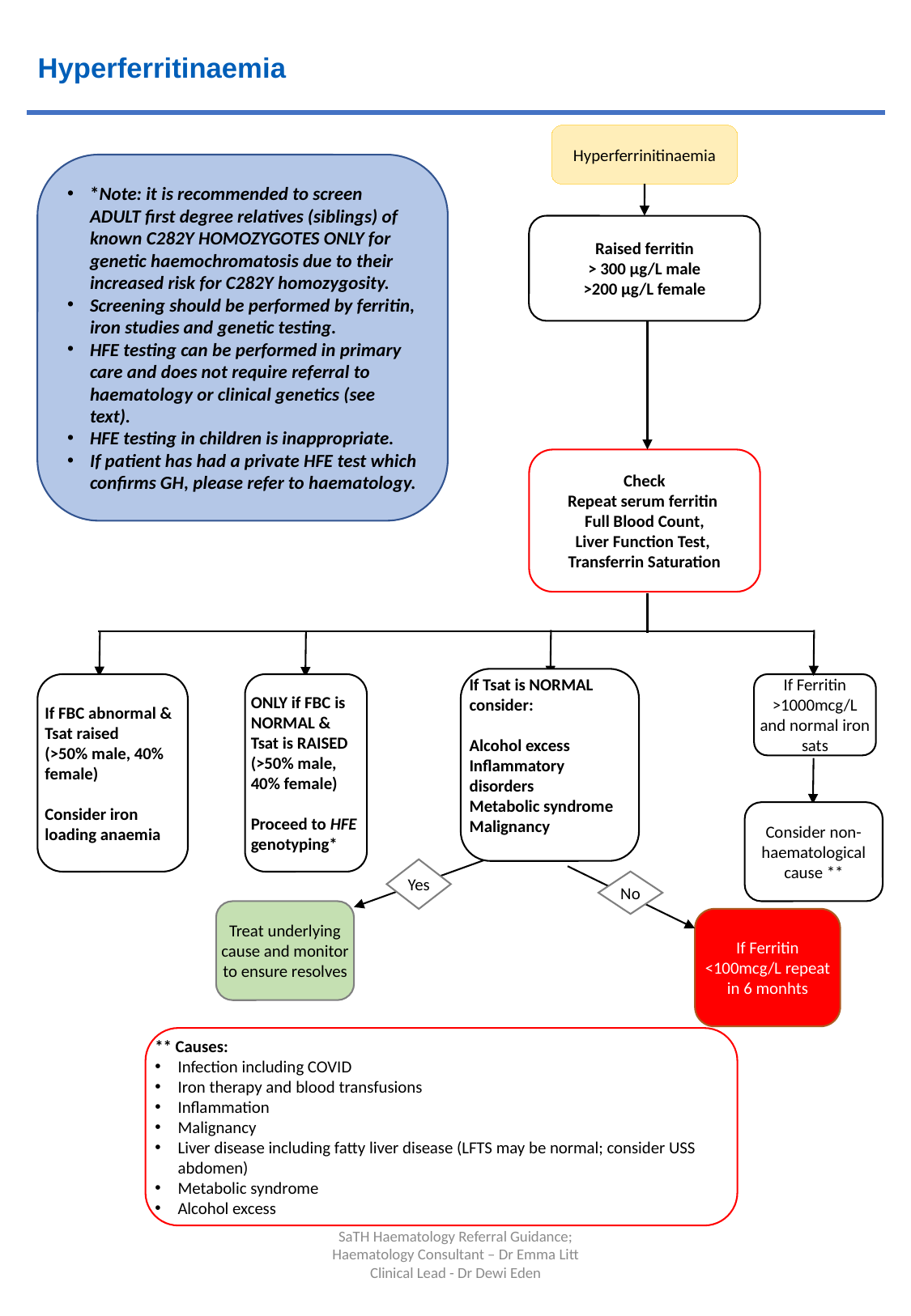

Hyperferritinaemia
Hyperferrinitinaemia
*Note: it is recommended to screen ADULT first degree relatives (siblings) of known C282Y HOMOZYGOTES ONLY for genetic haemochromatosis due to their increased risk for C282Y homozygosity.
Screening should be performed by ferritin, iron studies and genetic testing.
HFE testing can be performed in primary care and does not require referral to haematology or clinical genetics (see text).
HFE testing in children is inappropriate.
If patient has had a private HFE test which confirms GH, please refer to haematology.
Raised ferritin
> 300 μg/L male
>200 μg/L female
Check
Repeat serum ferritin
Full Blood Count,
Liver Function Test,
Transferrin Saturation

If Tsat is NORMAL consider:

Alcohol excess
Inflammatory disorders
Metabolic syndrome
Malignancy

If Ferritin >1000mcg/L and normal iron sats
If FBC abnormal & Tsat raised
(>50% male, 40% female)

Consider iron loading anaemia
ONLY if FBC is NORMAL &
Tsat is RAISED
(>50% male, 40% female)

Proceed to HFE genotyping*
Consider non-haematological cause **
Yes
No
Treat underlying cause and monitor to ensure resolves
If Ferritin <100mcg/L repeat in 6 monhts

** Causes:
Infection including COVID
Iron therapy and blood transfusions
Inflammation
Malignancy
Liver disease including fatty liver disease (LFTS may be normal; consider USS abdomen)
Metabolic syndrome
Alcohol excess

SaTH Haematology Referral Guidance; Haematology Consultant – Dr Emma Litt
Clinical Lead - Dr Dewi Eden